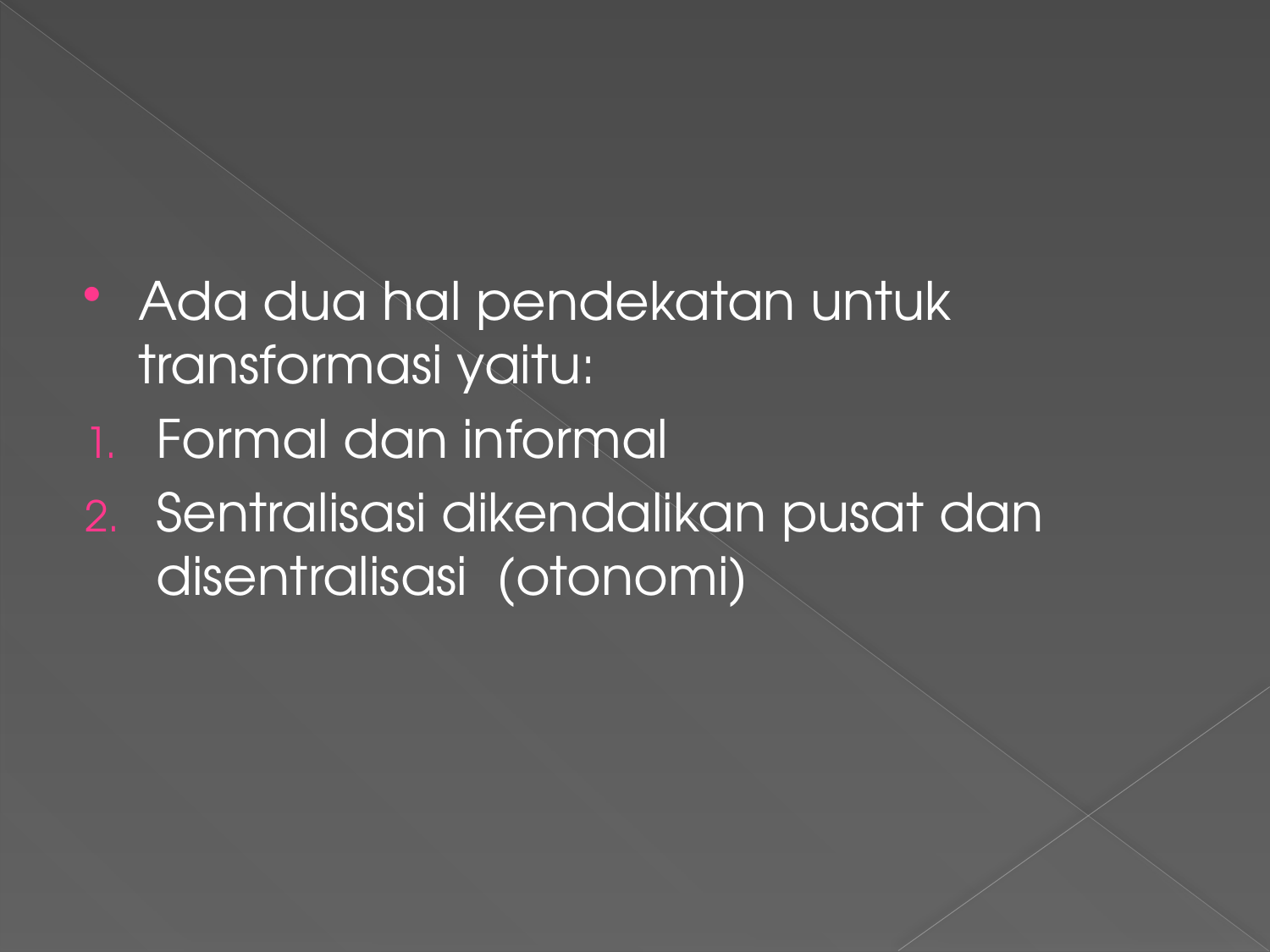

#
Ada dua hal pendekatan untuk transformasi yaitu:
Formal dan informal
Sentralisasi dikendalikan pusat dan disentralisasi  (otonomi)